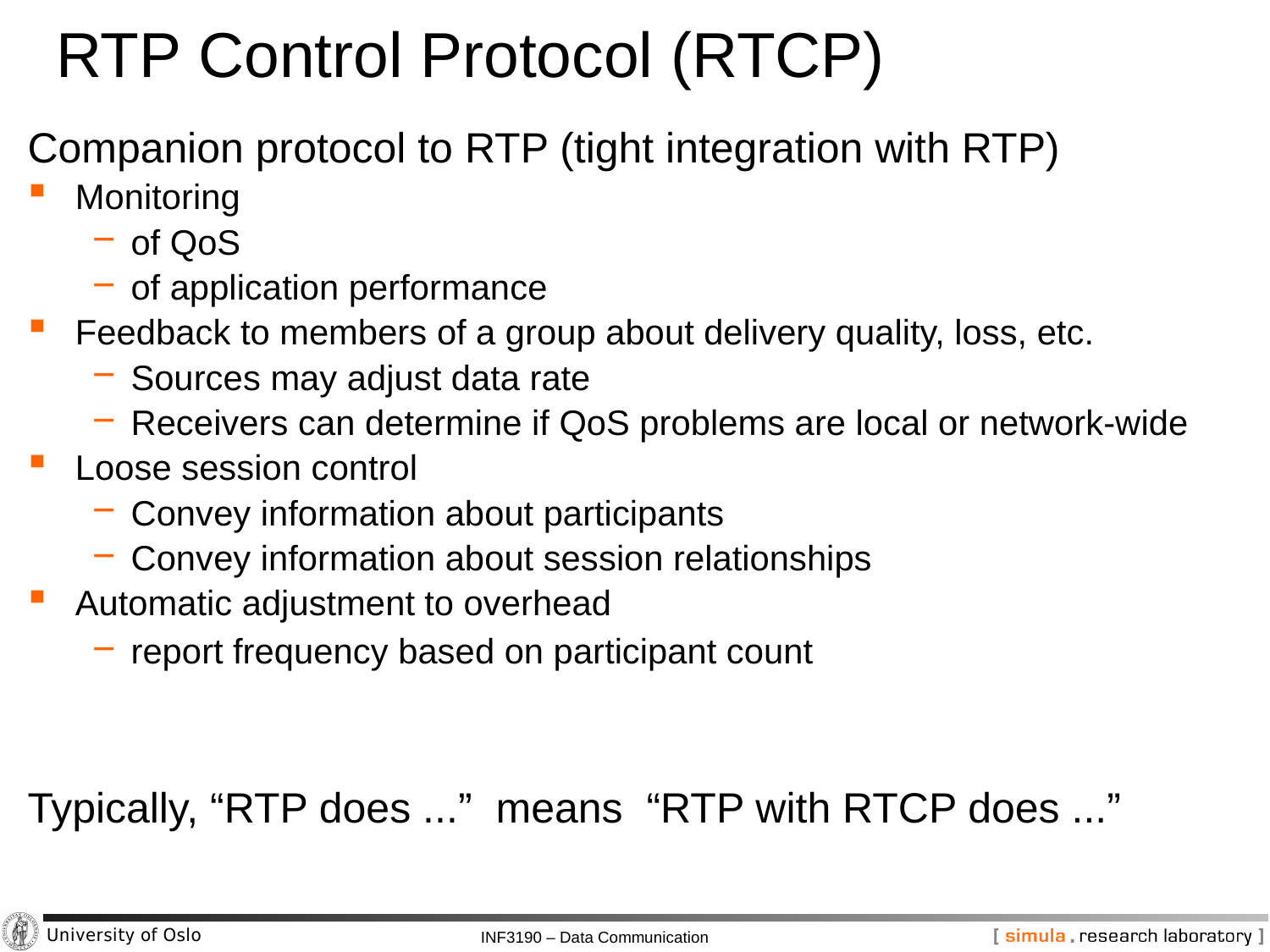

# RTP Control Protocol (RTCP)
Companion protocol to RTP (tight integration with RTP)
Monitoring
of QoS
of application performance
Feedback to members of a group about delivery quality, loss, etc.
Sources may adjust data rate
Receivers can determine if QoS problems are local or network-wide
Loose session control
Convey information about participants
Convey information about session relationships
Automatic adjustment to overhead
report frequency based on participant count
Typically, “RTP does ...”  means  “RTP with RTCP does ...”